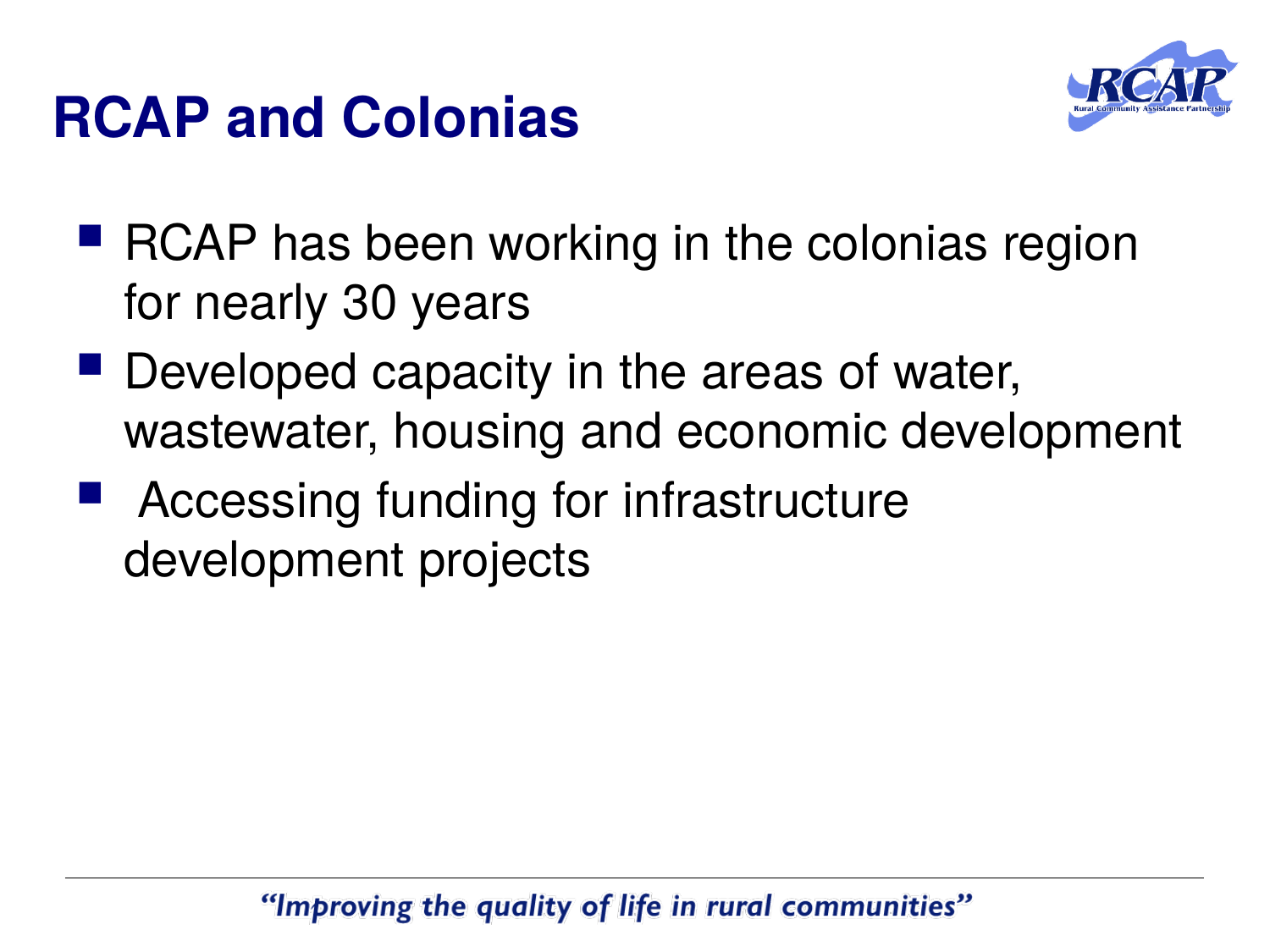

# RCAP and Colonias
RCAP has been working in the colonias region for nearly 30 years
Developed capacity in the areas of water, wastewater, housing and economic development
 Accessing funding for infrastructure development projects